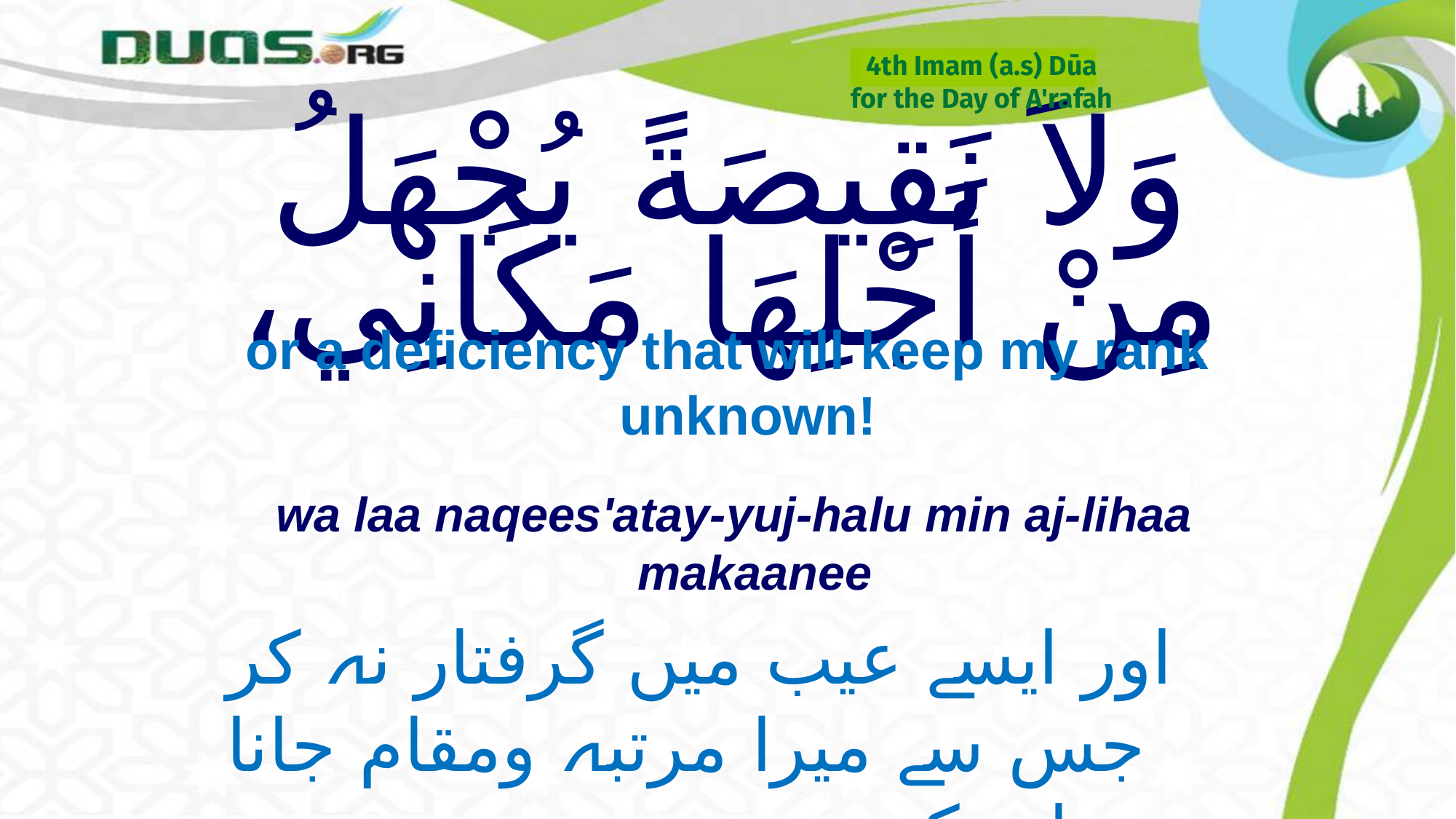

4th Imam (a.s) Dūa
for the Day of A'rafah
# وَلاَ نَقِيصَةً يُجْهَلُ مِنْ أَجْلِهَا مَكَانِي،
or a deficiency that will keep my rank unknown!
wa laa naqees'atay-yuj-halu min aj-lihaa makaanee
اور ایسے عیب میں گرفتار نہ کر جس سے میرا مرتبہ ومقام جانا
                             نہ جا سکے